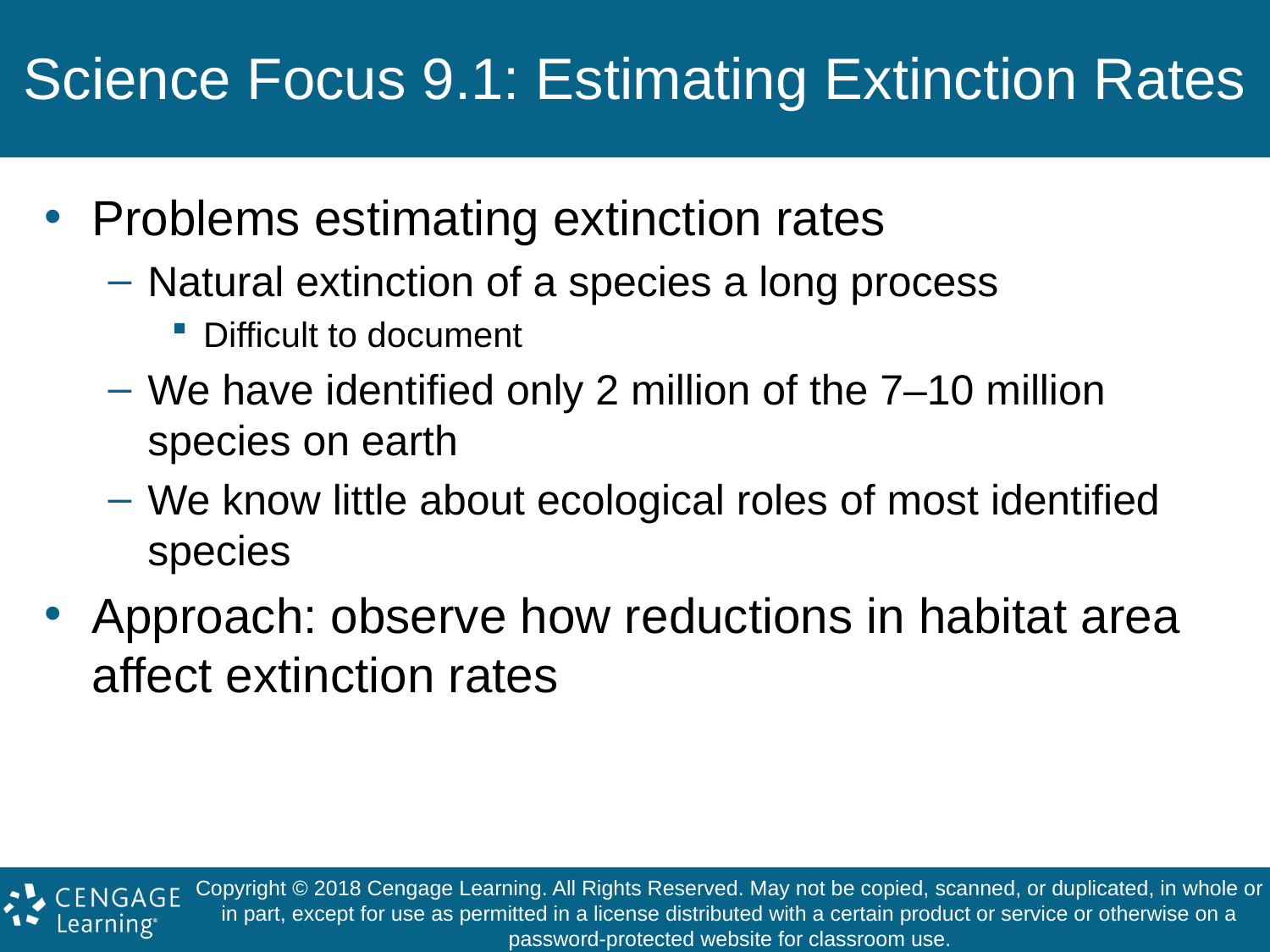

# Science Focus 9.1: Estimating Extinction Rates
Problems estimating extinction rates
Natural extinction of a species a long process
Difficult to document
We have identified only 2 million of the 7–10 million species on earth
We know little about ecological roles of most identified species
Approach: observe how reductions in habitat area affect extinction rates